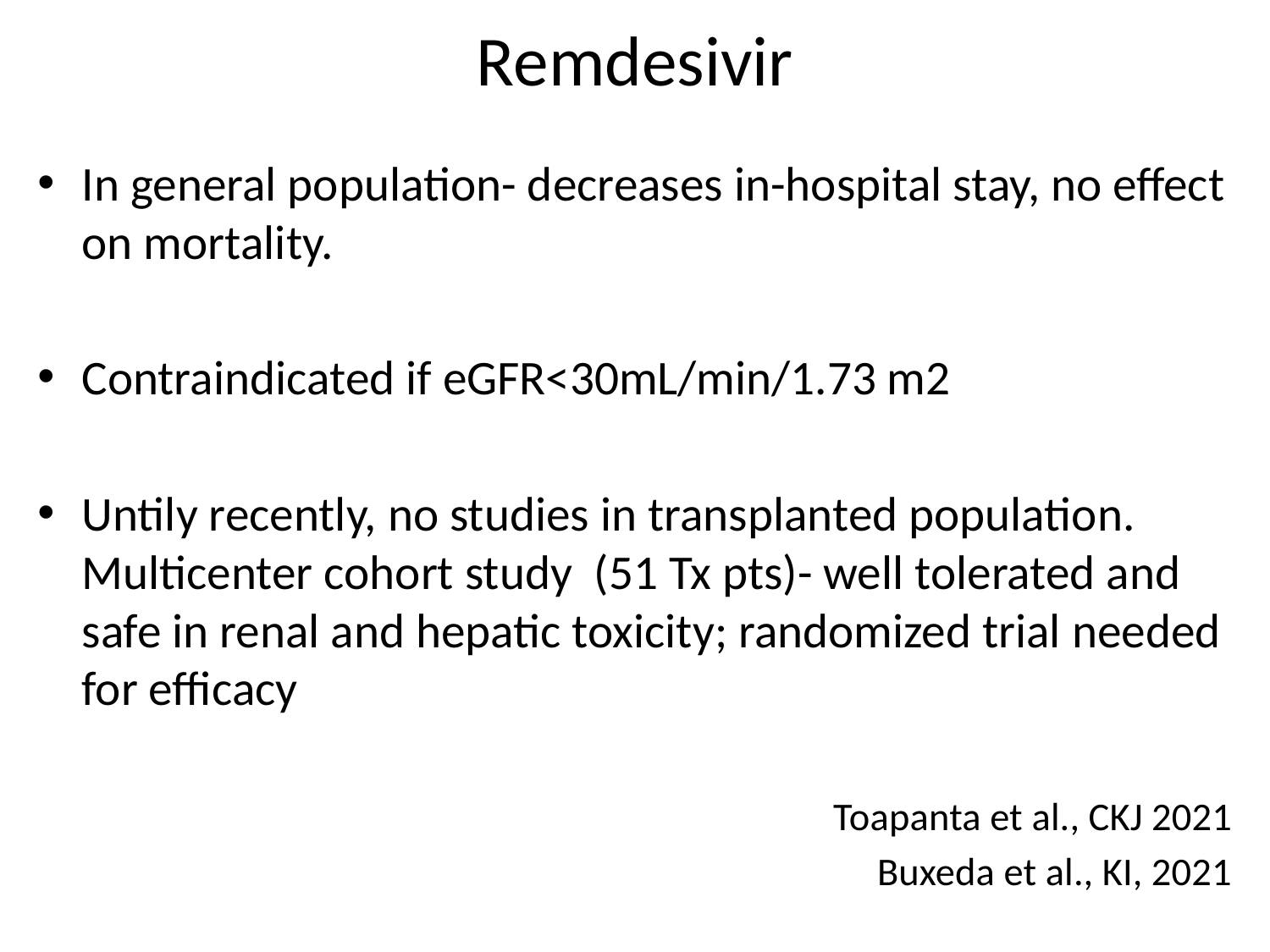

# Remdesivir
In general population- decreases in-hospital stay, no effect on mortality.

Contraindicated if eGFR<30mL/min/1.73 m2

Untily recently, no studies in transplanted population. Multicenter cohort study  (51 Tx pts)- well tolerated and safe in renal and hepatic toxicity; randomized trial needed for efficacy

Toapanta et al., CKJ 2021
Buxeda et al., KI, 2021